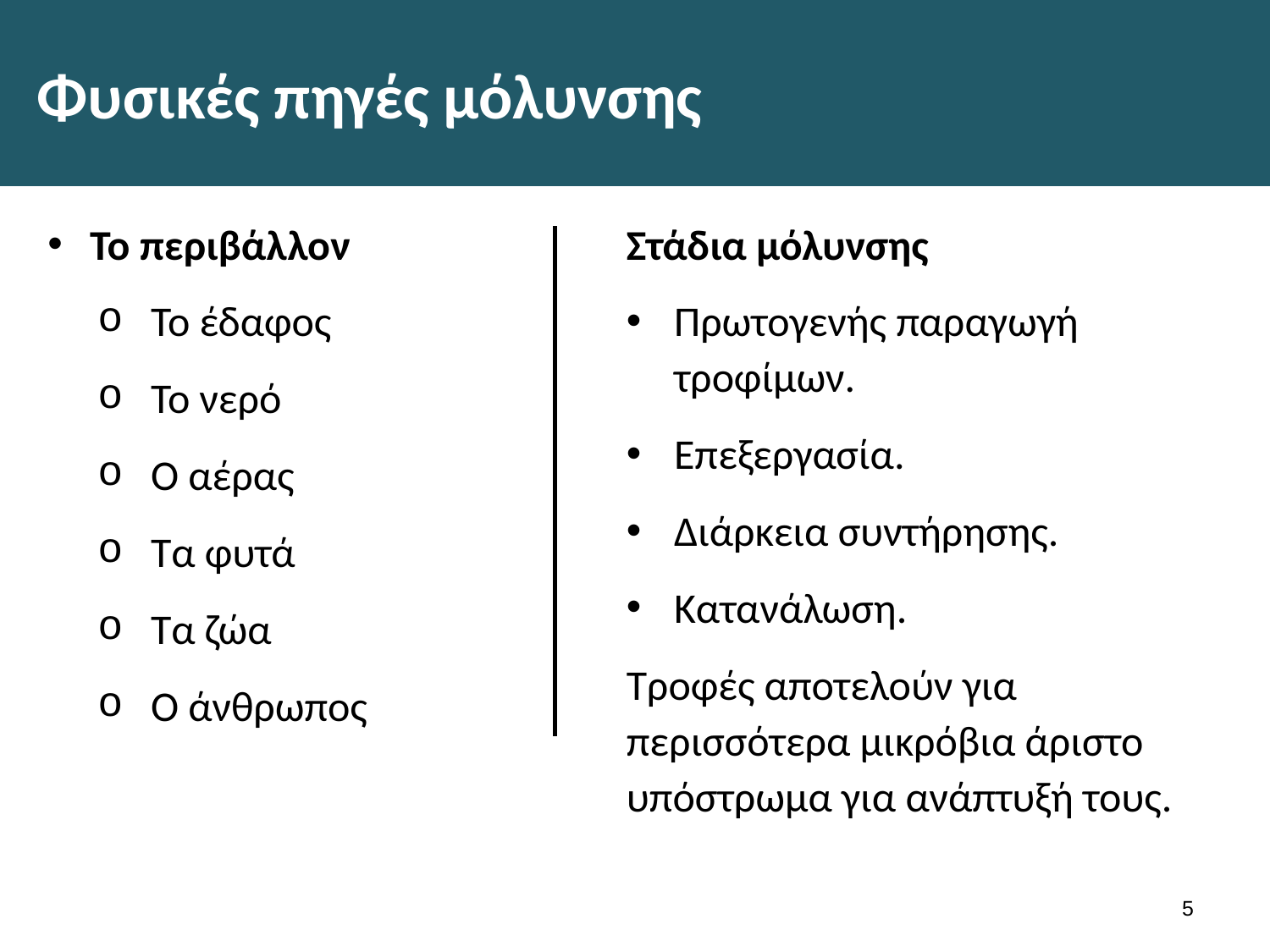

# Φυσικές πηγές μόλυνσης
Το περιβάλλον
Το έδαφος
Το νερό
Ο αέρας
Τα φυτά
Τα ζώα
Ο άνθρωπος
Στάδια μόλυνσης
Πρωτογενής παραγωγή τροφίμων.
Επεξεργασία.
Διάρκεια συντήρησης.
Κατανάλωση.
Τροφές αποτελούν για περισσότερα μικρόβια άριστο υπόστρωμα για ανάπτυξή τους.
5